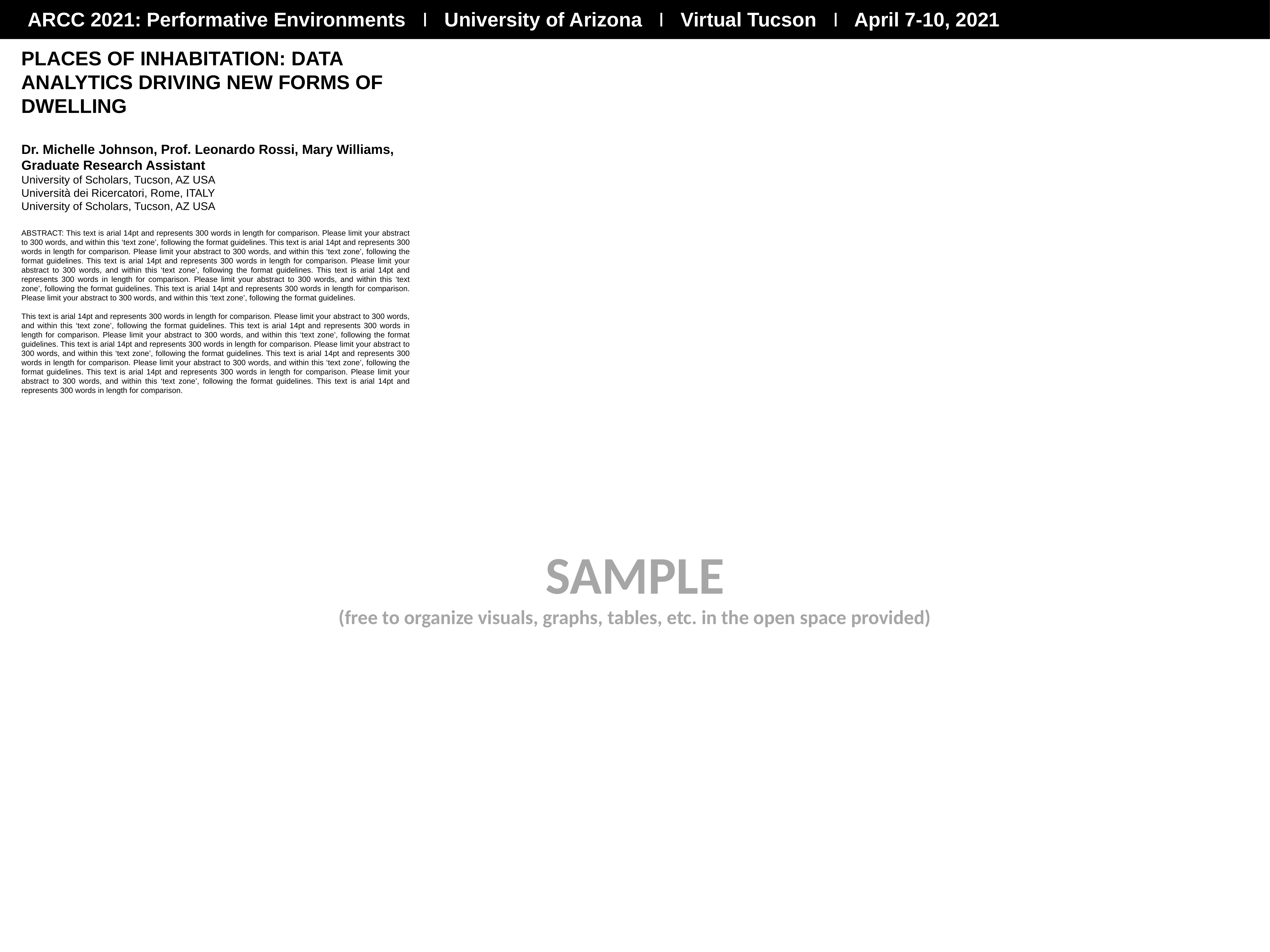

PLACES OF INHABITATION: DATA ANALYTICS DRIVING NEW FORMS OF DWELLING

Dr. Michelle Johnson, Prof. Leonardo Rossi, Mary Williams, Graduate Research Assistant
University of Scholars, Tucson, AZ USA
Università dei Ricercatori, Rome, ITALY
University of Scholars, Tucson, AZ USA

ABSTRACT: This text is arial 14pt and represents 300 words in length for comparison. Please limit your abstract to 300 words, and within this ‘text zone’, following the format guidelines. This text is arial 14pt and represents 300 words in length for comparison. Please limit your abstract to 300 words, and within this ‘text zone’, following the format guidelines. This text is arial 14pt and represents 300 words in length for comparison. Please limit your abstract to 300 words, and within this ‘text zone’, following the format guidelines. This text is arial 14pt and represents 300 words in length for comparison. Please limit your abstract to 300 words, and within this ‘text zone’, following the format guidelines. This text is arial 14pt and represents 300 words in length for comparison. Please limit your abstract to 300 words, and within this ‘text zone’, following the format guidelines.

This text is arial 14pt and represents 300 words in length for comparison. Please limit your abstract to 300 words, and within this ‘text zone’, following the format guidelines. This text is arial 14pt and represents 300 words in length for comparison. Please limit your abstract to 300 words, and within this ‘text zone’, following the format guidelines. This text is arial 14pt and represents 300 words in length for comparison. Please limit your abstract to 300 words, and within this ‘text zone’, following the format guidelines. This text is arial 14pt and represents 300 words in length for comparison. Please limit your abstract to 300 words, and within this ‘text zone’, following the format guidelines. This text is arial 14pt and represents 300 words in length for comparison. Please limit your abstract to 300 words, and within this ‘text zone’, following the format guidelines. This text is arial 14pt and represents 300 words in length for comparison.
SAMPLE
(free to organize visuals, graphs, tables, etc. in the open space provided)